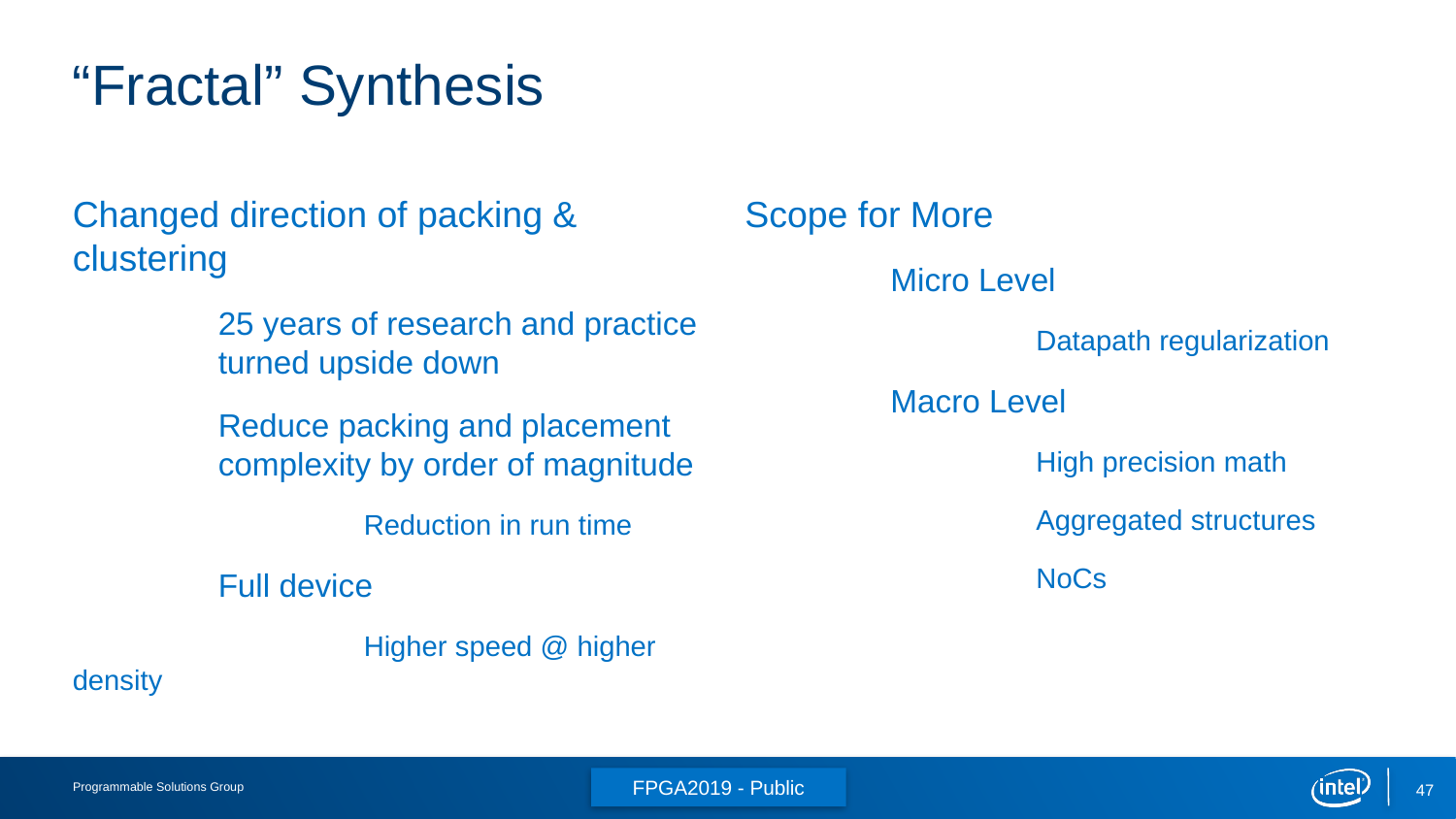

# “Fractal” Synthesis
Changed direction of packing & clustering
	25 years of research and practice 	turned upside down
	Reduce packing and placement 	complexity by order of magnitude
		Reduction in run time
	Full device
		Higher speed @ higher density

Scope for More
	Micro Level
		Datapath regularization
	Macro Level
		High precision math
		Aggregated structures
		NoCs
FPGA2019 - Public
47